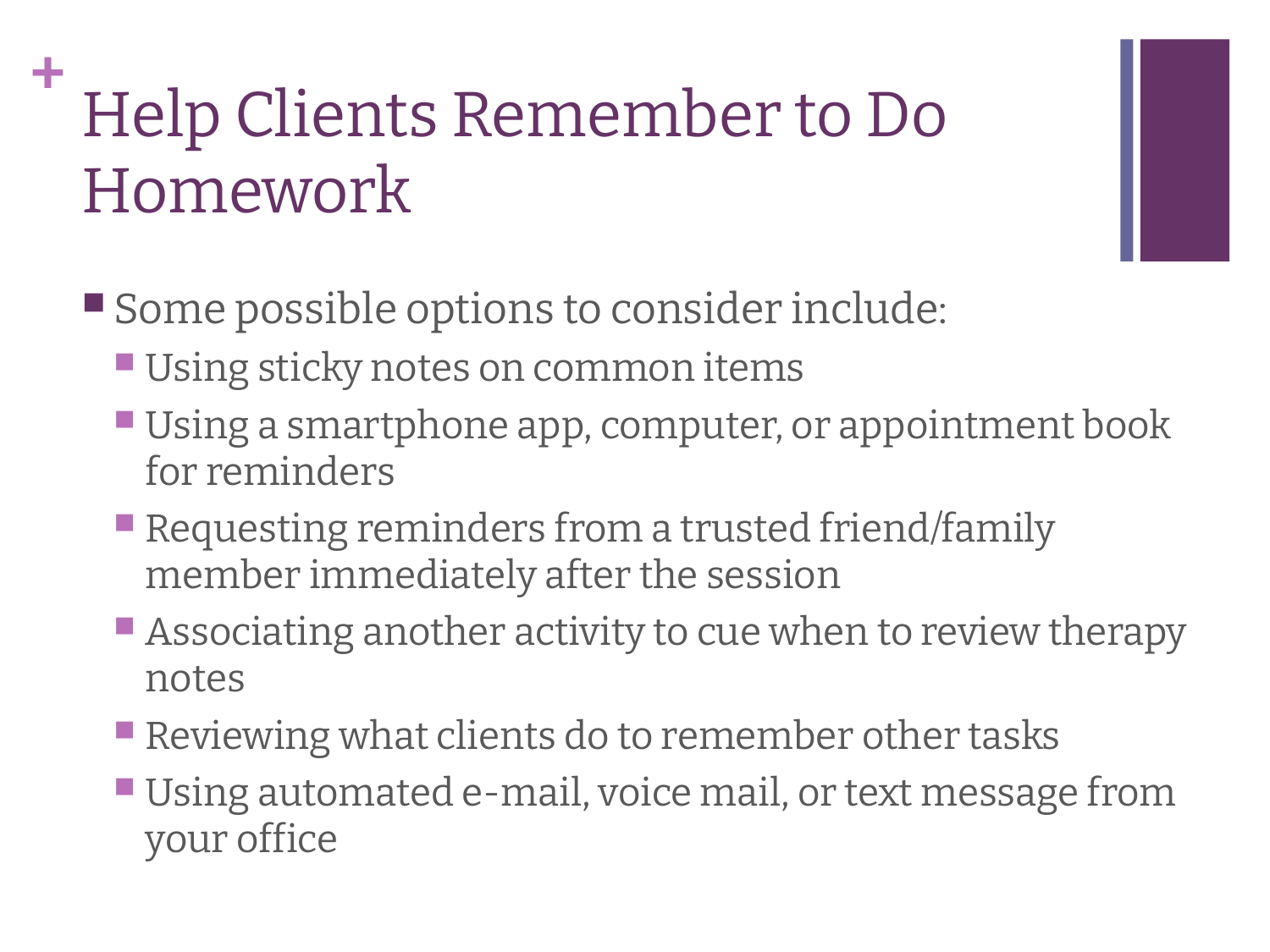

# Help Clients Remember to Do Homework
Some possible options to consider include:
Using sticky notes on common items
Using a smartphone app, computer, or appointment book for reminders
Requesting reminders from a trusted friend/family member immediately after the session
Associating another activity to cue when to review therapy notes
Reviewing what clients do to remember other tasks
Using automated e-mail, voice mail, or text message from your office